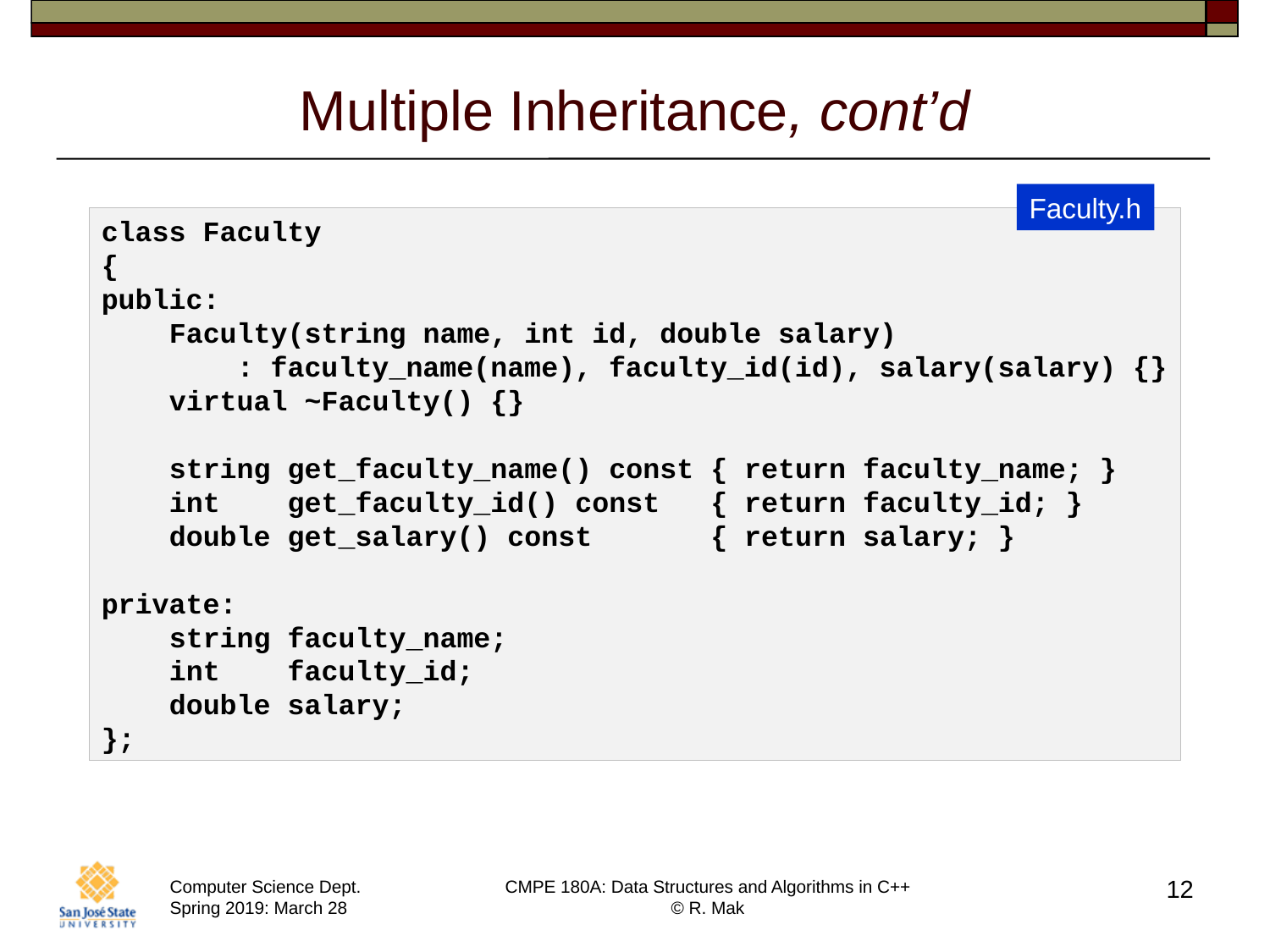

# Multiple Inheritance, cont’d
Faculty.h
class Faculty
{
public:
    Faculty(string name, int id, double salary)
        : faculty_name(name), faculty_id(id), salary(salary) {}
    virtual ~Faculty() {}

    string get_faculty_name() const { return faculty_name; }
    int    get_faculty_id() const   { return faculty_id; }
    double get_salary() const       { return salary; }
private:
    string faculty_name;
    int    faculty_id;
    double salary;
};
12